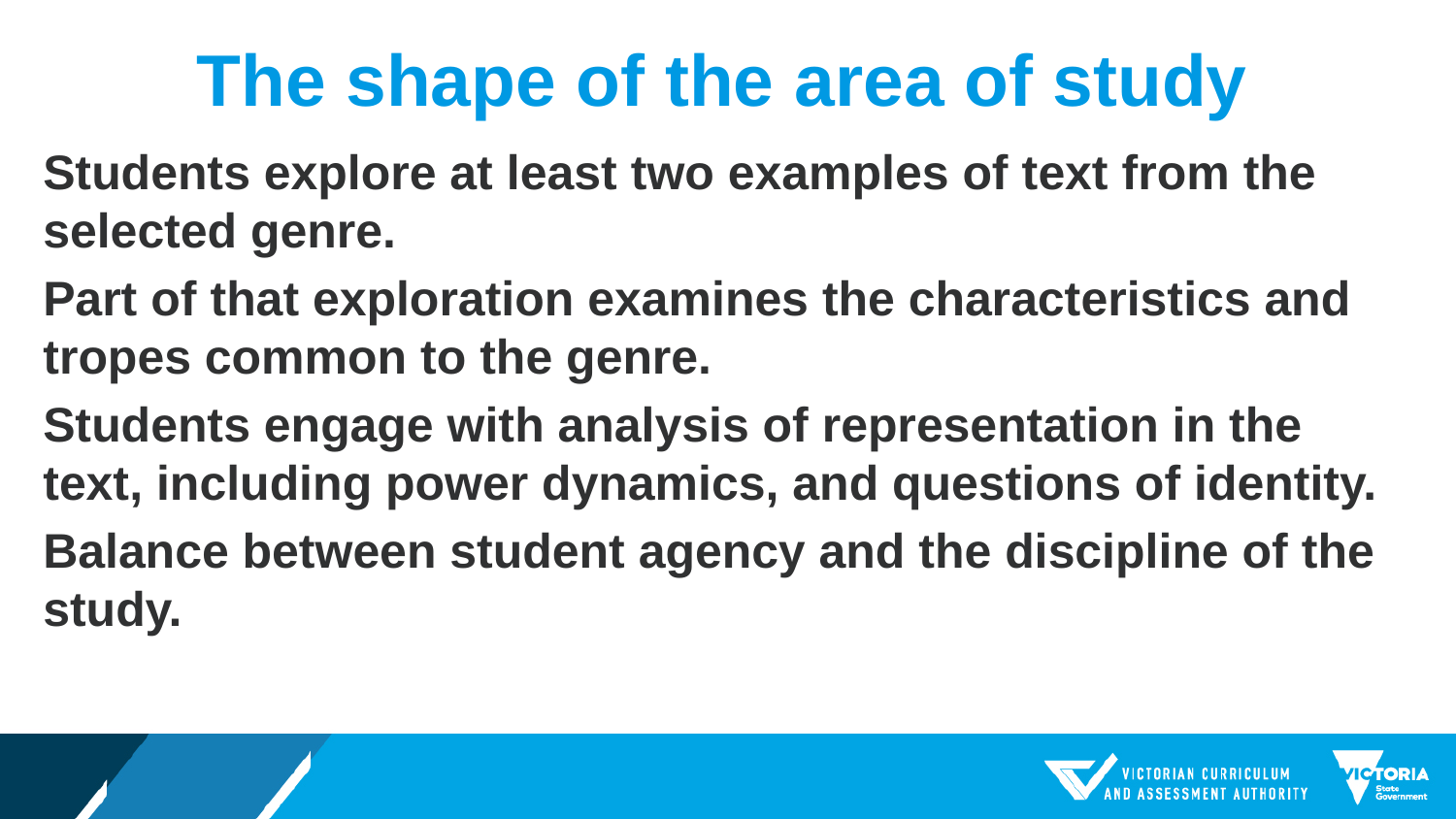

# The shape of the area of study
Students explore at least two examples of text from the selected genre.
Part of that exploration examines the characteristics and tropes common to the genre.
Students engage with analysis of representation in the text, including power dynamics, and questions of identity.
Balance between student agency and the discipline of the study.